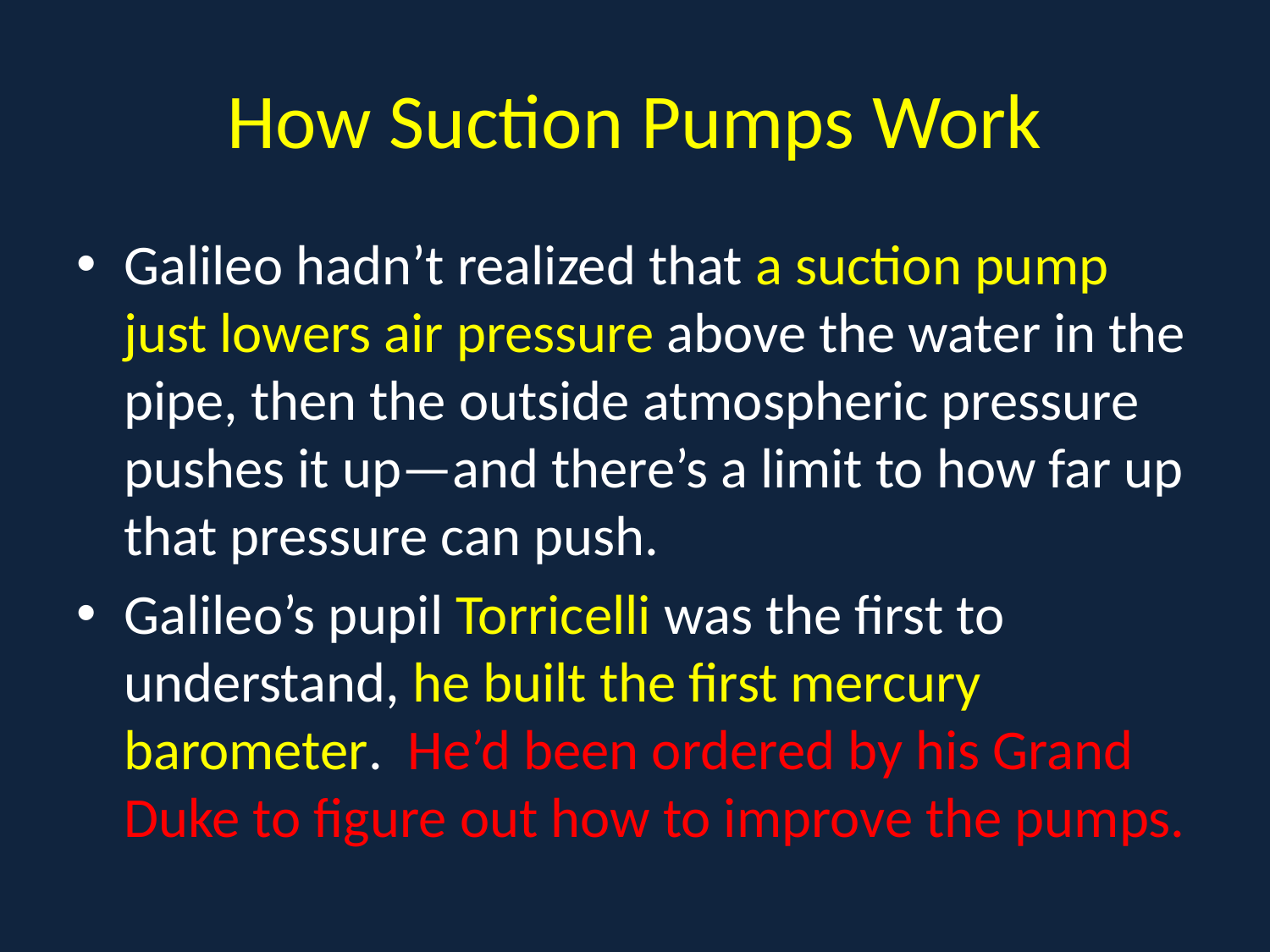

# How Suction Pumps Work
Galileo hadn’t realized that a suction pump just lowers air pressure above the water in the pipe, then the outside atmospheric pressure pushes it up—and there’s a limit to how far up that pressure can push.
Galileo’s pupil Torricelli was the first to understand, he built the first mercury barometer.  He’d been ordered by his Grand Duke to figure out how to improve the pumps.